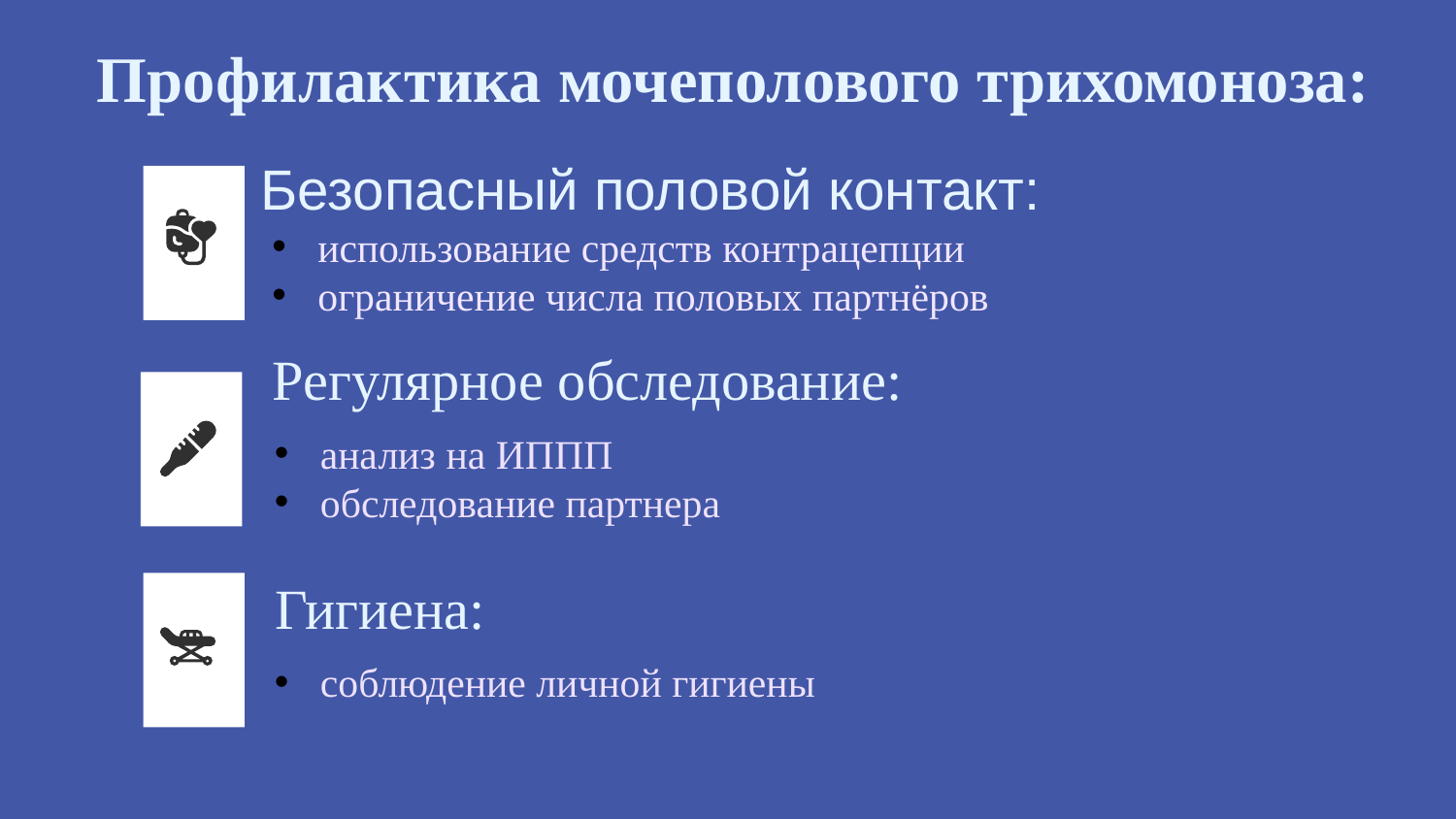

# Профилактика мочеполового трихомоноза:

Безопасный половой контакт:

использование средств контрацепции
ограничение числа половых партнёров

Регулярное обследование:

анализ на ИППП
обследование партнера
Гигиена:

соблюдение личной гигиены